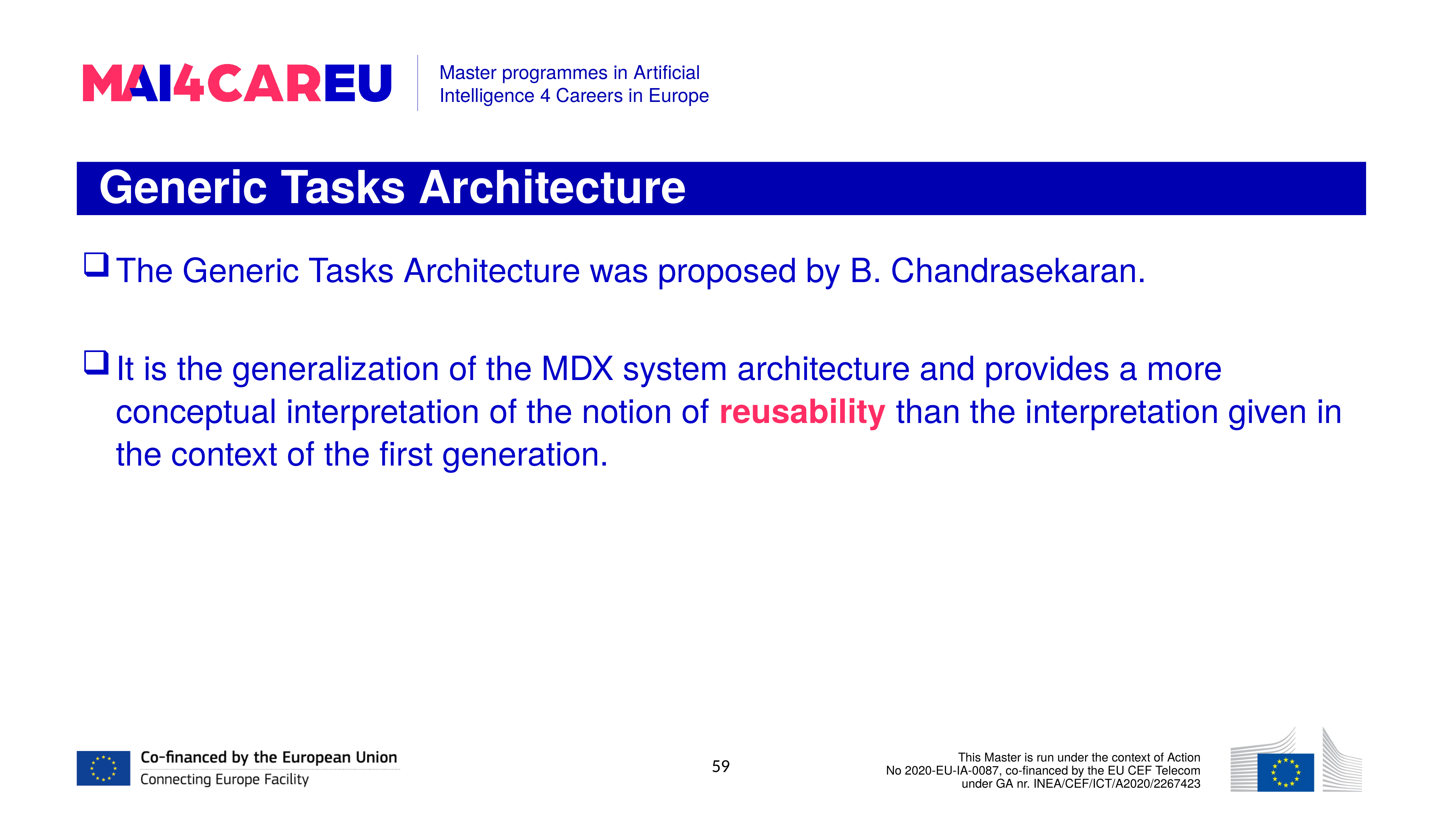

Generic Tasks Architecture
The Generic Tasks Architecture was proposed by B. Chandrasekaran.

It is the generalization of the MDX system architecture and provides a more conceptual interpretation of the notion of reusability than the interpretation given in the context of the first generation.

59